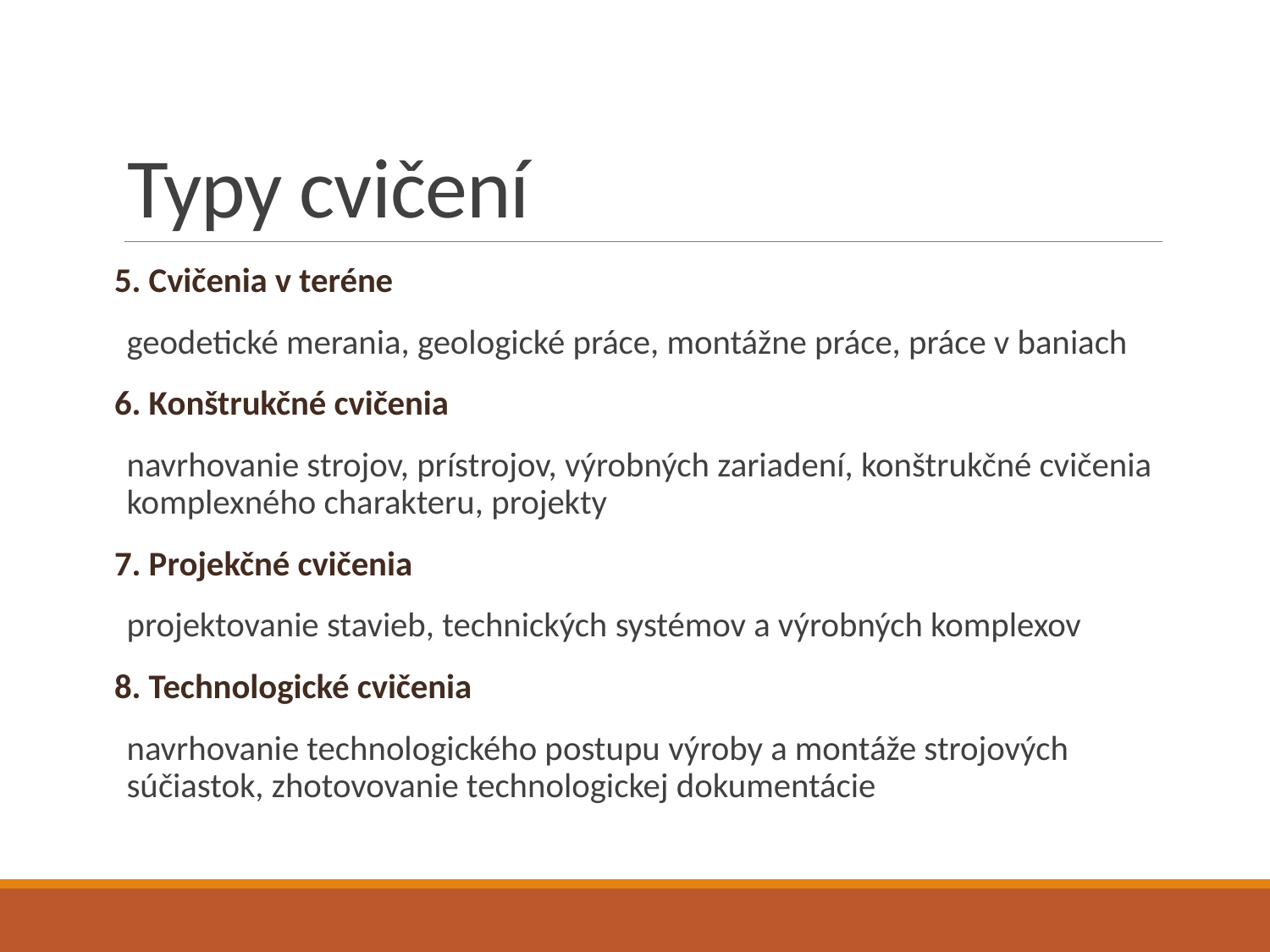

# Typy cvičení
5. Cvičenia v teréne
	geodetické merania, geologické práce, montážne práce, práce v baniach
6. Konštrukčné cvičenia
	navrhovanie strojov, prístrojov, výrobných zariadení, konštrukčné cvičenia komplexného charakteru, projekty
7. Projekčné cvičenia
	projektovanie stavieb, technických systémov a výrobných komplexov
8. Technologické cvičenia
	navrhovanie technologického postupu výroby a montáže strojových súčiastok, zhotovovanie technologickej dokumentácie